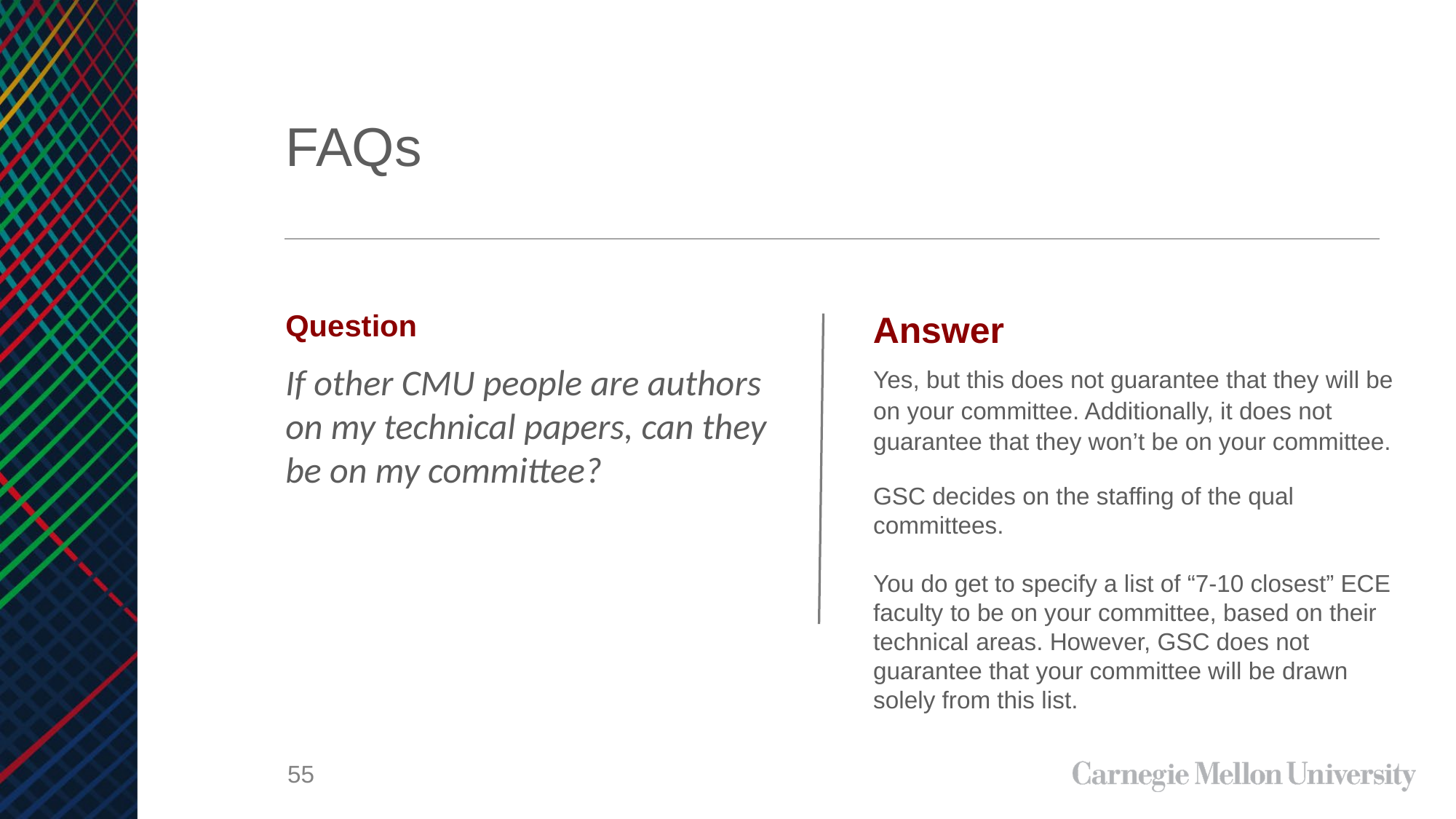

# FAQs
Answer
Yes, but this does not guarantee that they will be on your committee. Additionally, it does not guarantee that they won’t be on your committee.

GSC decides on the staffing of the qual committees.

You do get to specify a list of “7-10 closest” ECE faculty to be on your committee, based on their
technical areas. However, GSC does not guarantee that your committee will be drawn solely from this list.
Question
If other CMU people are authors on my technical papers, can they be on my committee?
55